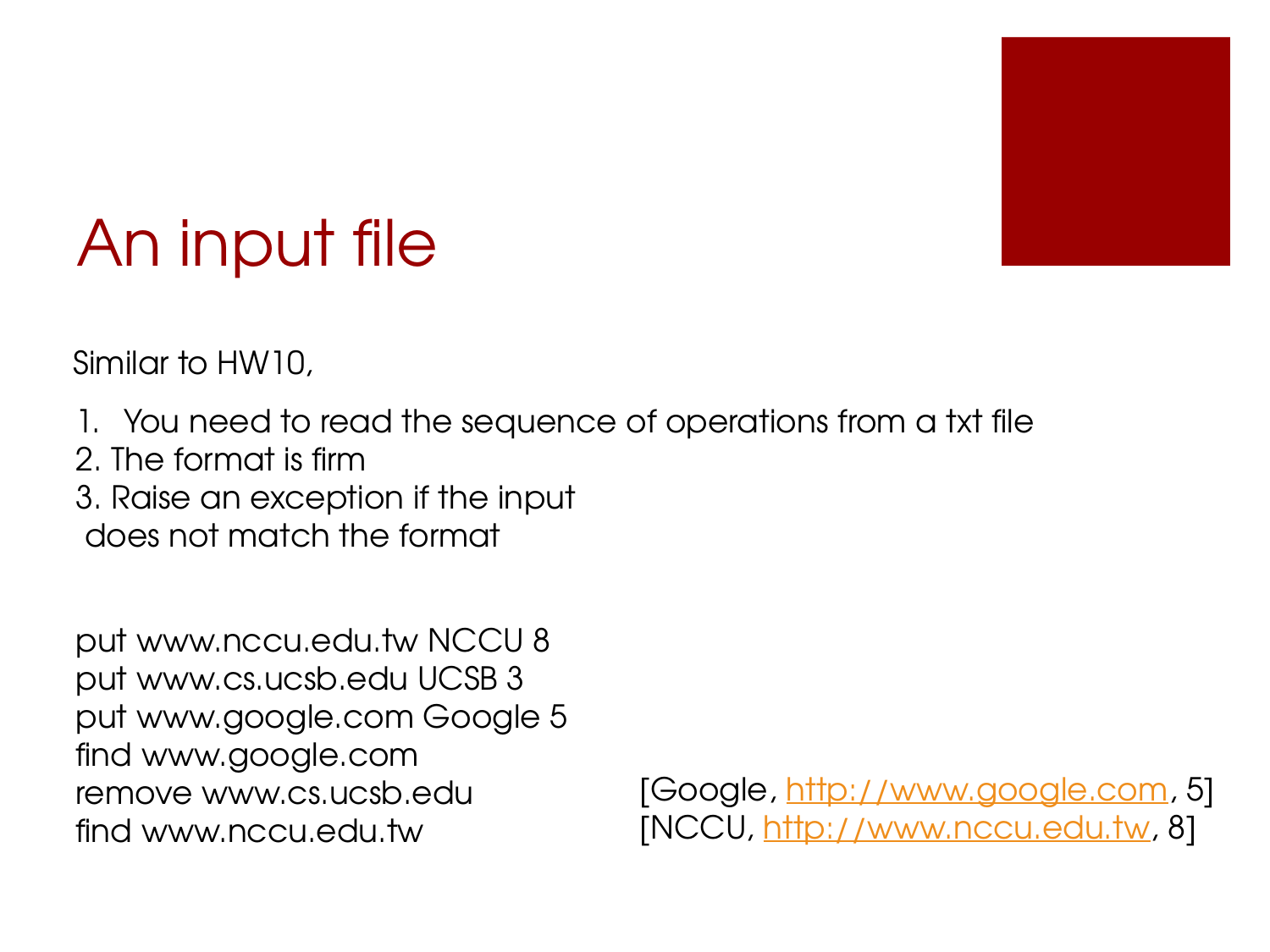

# An input file
Similar to HW10,
You need to read the sequence of operations from a txt file
2. The format is firm
3. Raise an exception if the input
 does not match the format

put www.nccu.edu.tw NCCU 8
put www.cs.ucsb.edu UCSB 3
put www.google.com Google 5
find www.google.com
remove www.cs.ucsb.edu
find www.nccu.edu.tw
[Google, http://www.google.com, 5]
[NCCU, http://www.nccu.edu.tw, 8]